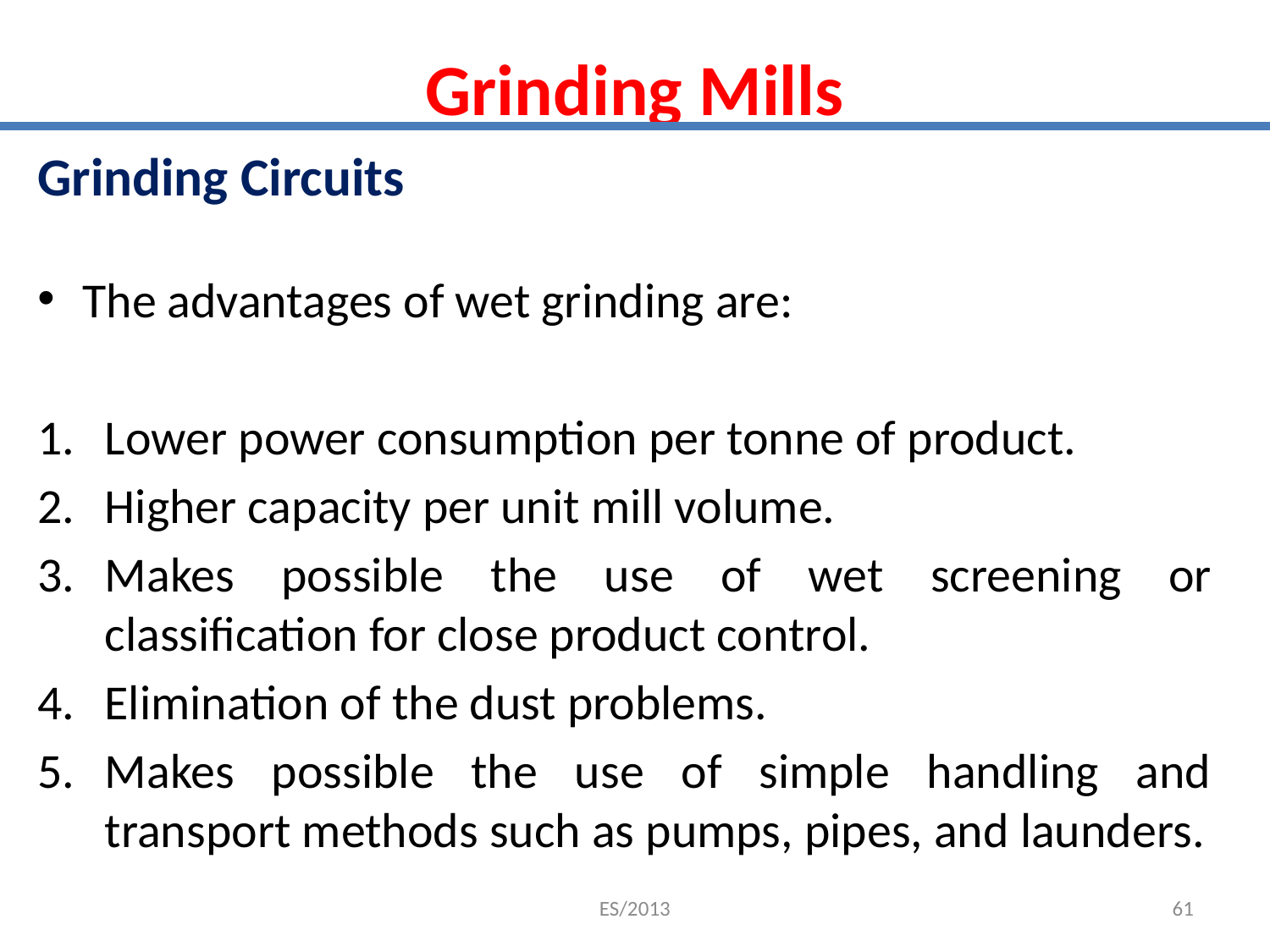

# Grinding Mills
Grinding Circuits

The advantages of wet grinding are:

Lower power consumption per tonne of product.
Higher capacity per unit mill volume.
Makes possible the use of wet screening or classification for close product control.
Elimination of the dust problems.
Makes possible the use of simple handling and transport methods such as pumps, pipes, and launders.

ES/2013
61